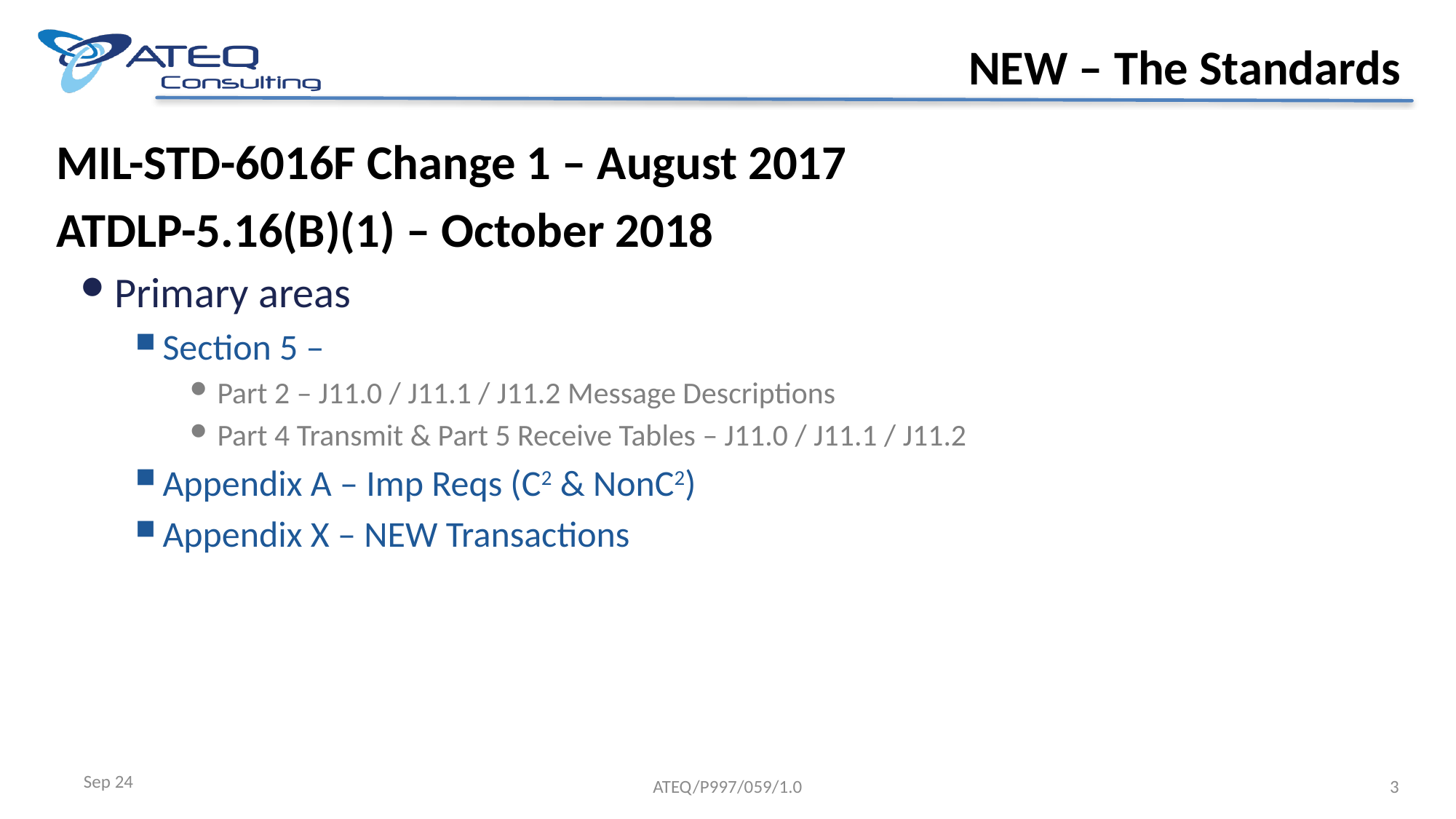

# NEW – The Standards
MIL-STD-6016F Change 1 – August 2017
ATDLP-5.16(B)(1) – October 2018
Primary areas
Section 5 –
Part 2 – J11.0 / J11.1 / J11.2 Message Descriptions
Part 4 Transmit & Part 5 Receive Tables – J11.0 / J11.1 / J11.2
Appendix A – Imp Reqs (C2 & NonC2)
Appendix X – NEW Transactions

Sep 24
ATEQ/P997/059/1.0
3